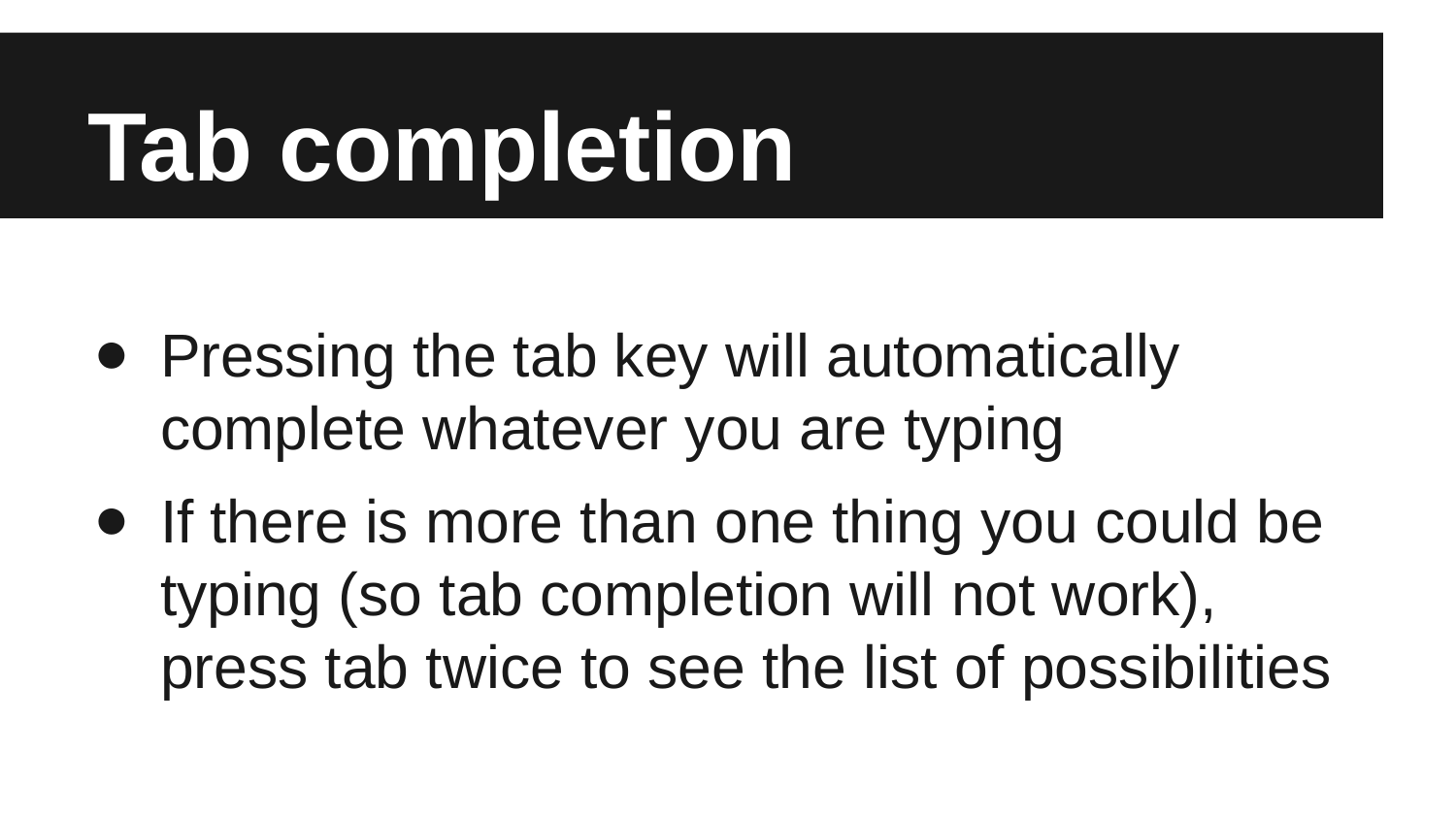

# Tab completion
Pressing the tab key will automatically complete whatever you are typing
If there is more than one thing you could be typing (so tab completion will not work), press tab twice to see the list of possibilities